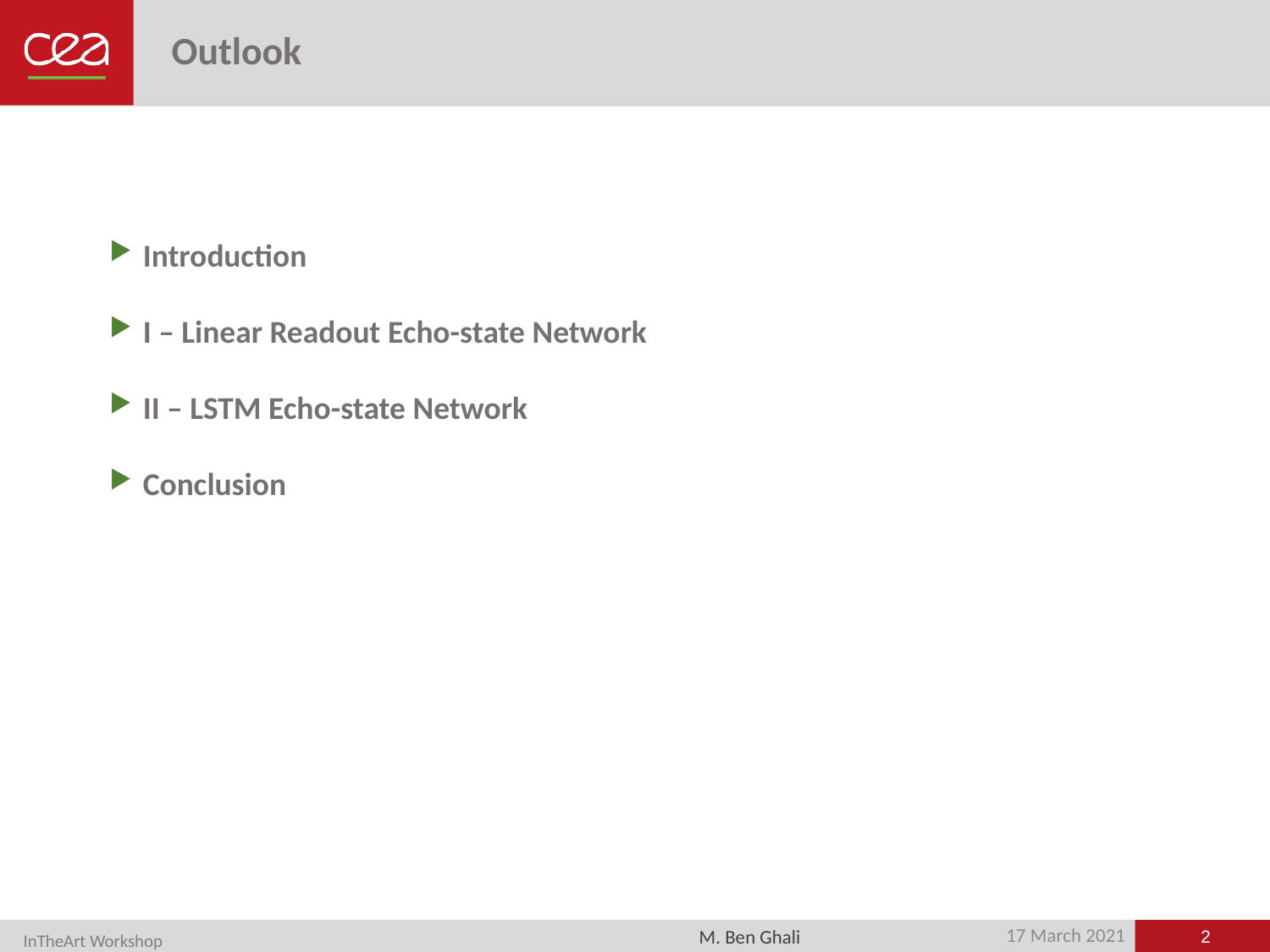

# Outlook
Introduction

I – Linear Readout Echo-state Network

II – LSTM Echo-state Network

Conclusion
2